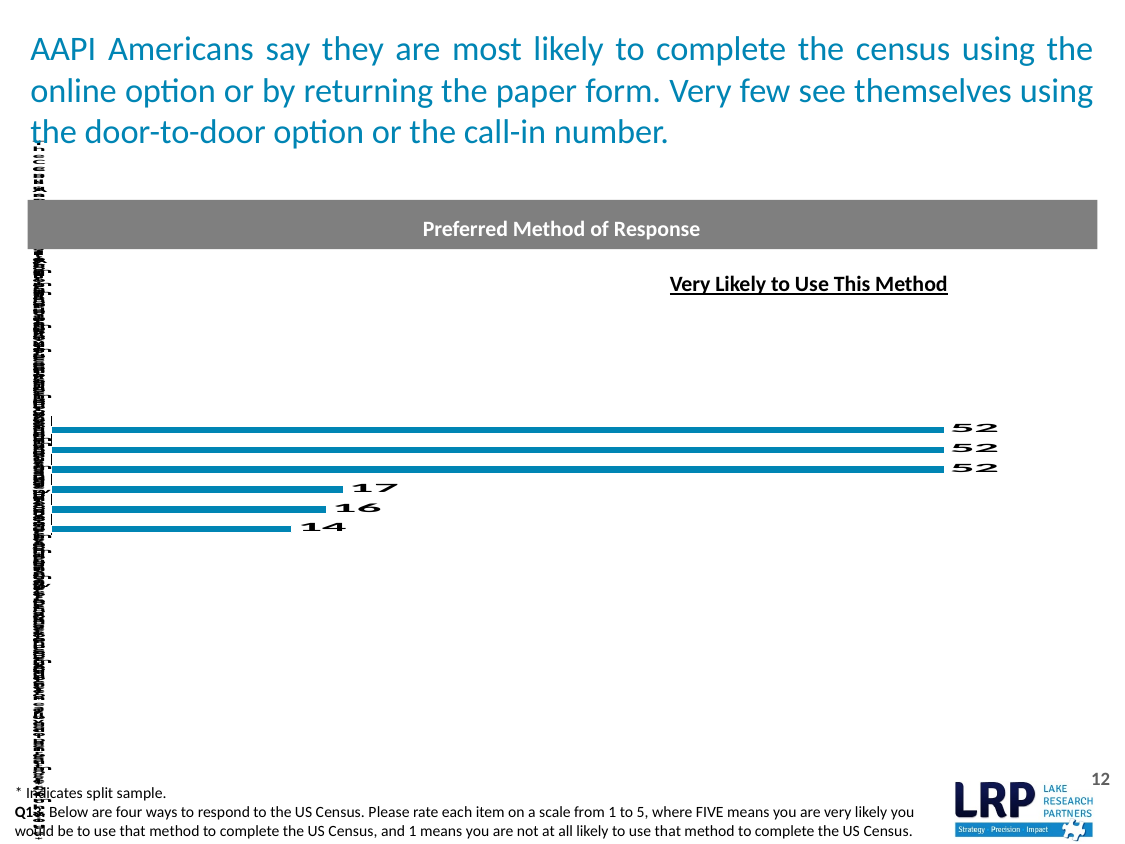

# AAPI Americans say they are most likely to complete the census using the online option or by returning the paper form. Very few see themselves using the door-to-door option or the call-in number.

### Chart

| Category |  |  |
|---|---|---|
| Call into a toll-free telephone number and provide your answers over the phone to a live operator* | None | 14.0 |
| Call into a toll-free telephone number and provide your answers over the phone to a live operator in your language of choice* | None | 16.0 |
| The Census Bureau will hire people to go door to door and ask for information if they have not yet received a form from you | None | 17.0 |
| A form mailed to you by the government (and does not require postage to return) | None | 52.0 |
| A form that you can complete online in your language of choice on a smartphone or computer* | None | 52.0 |
| A form that you can complete on a smartphone or computer* | None | 52.0 |
Preferred Method of Response
Very Likely to Use This Method

12
* Indicates split sample.
Q13. Below are four ways to respond to the US Census. Please rate each item on a scale from 1 to 5, where FIVE means you are very likely you would be to use that method to complete the US Census, and 1 means you are not at all likely to use that method to complete the US Census.